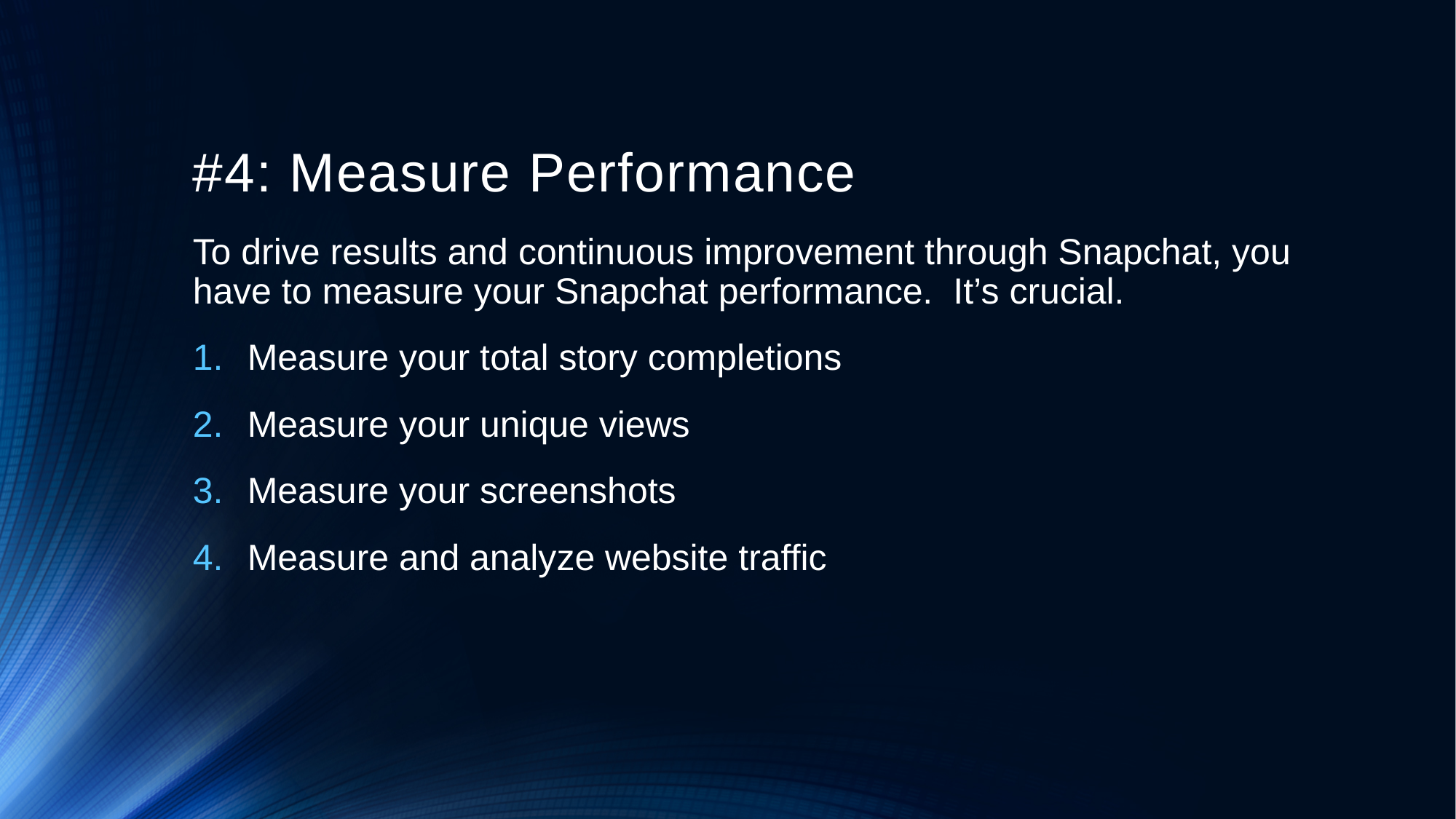

# #4: Measure Performance
To drive results and continuous improvement through Snapchat, you have to measure your Snapchat performance.  It’s crucial.
Measure your total story completions
Measure your unique views
Measure your screenshots
Measure and analyze website traffic